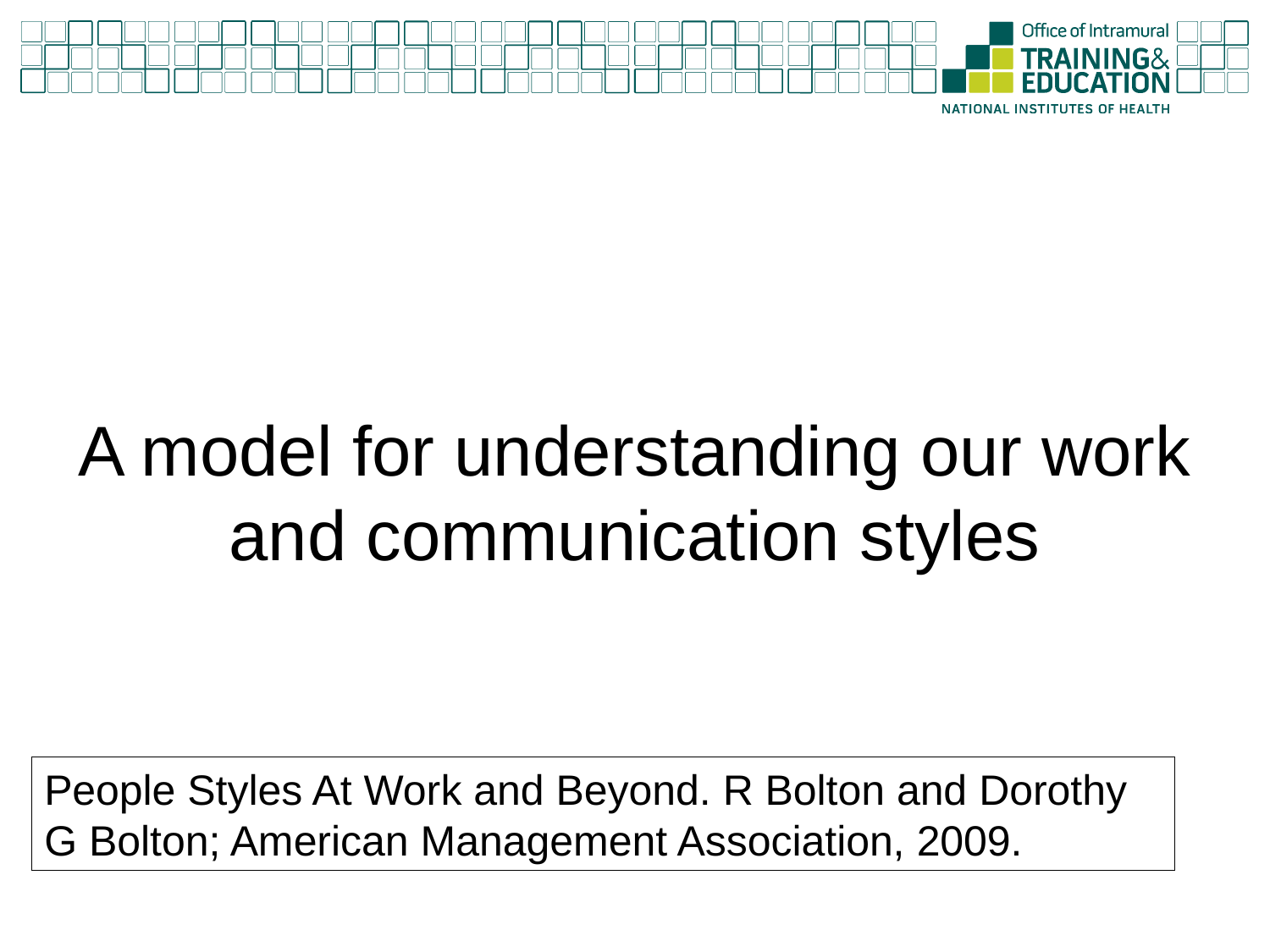

A model for understanding our work and communication styles
People Styles At Work and Beyond. R Bolton and Dorothy G Bolton; American Management Association, 2009.